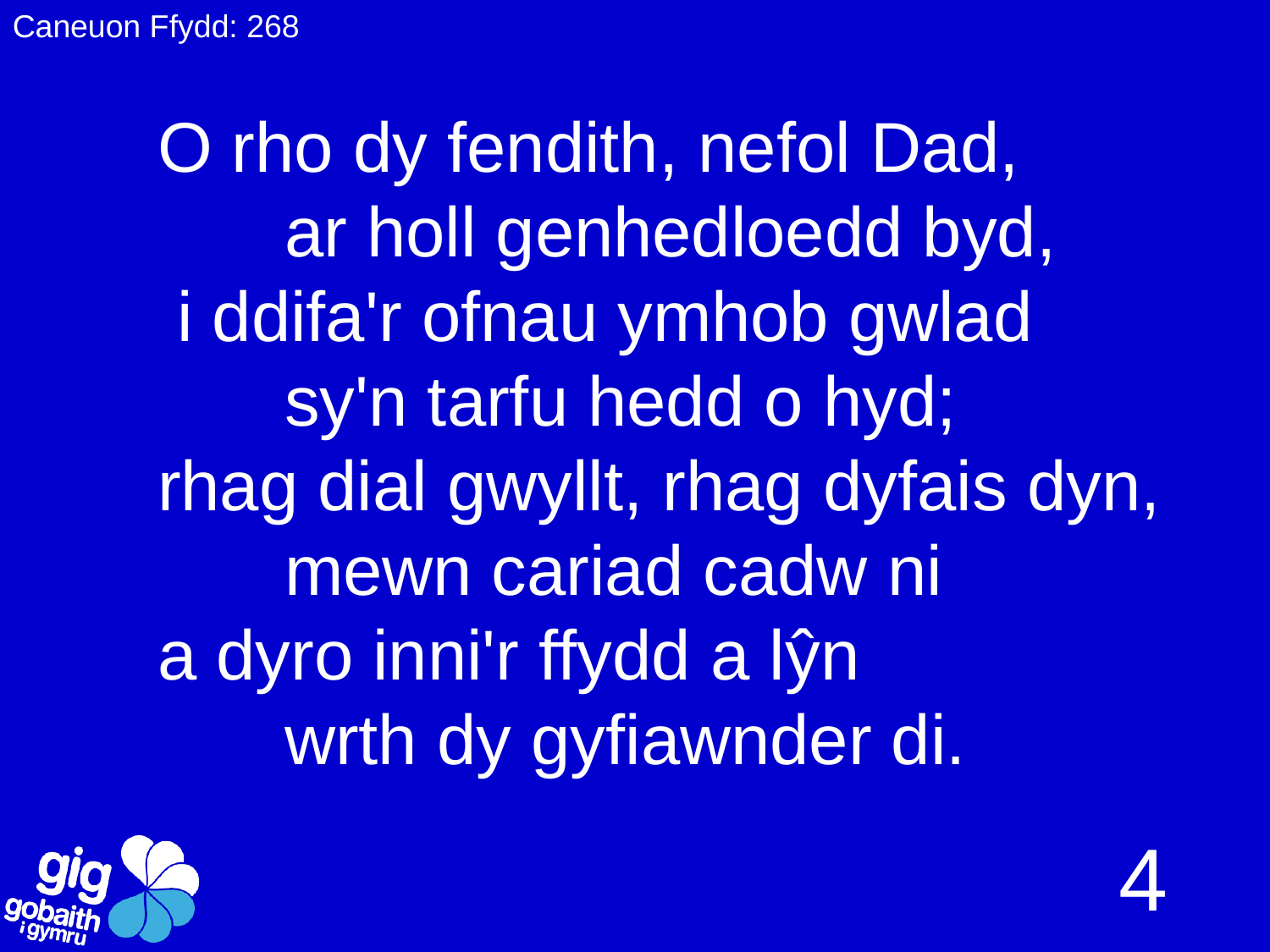

Caneuon Ffydd: 268

# O rho dy fendith, nefol Dad, ar holl genhedloedd byd, i ddifa'r ofnau ymhob gwlad sy'n tarfu hedd o hyd; rhag dial gwyllt, rhag dyfais dyn, mewn cariad cadw ni a dyro inni'r ffydd a lŷn wrth dy gyfiawnder di.
4